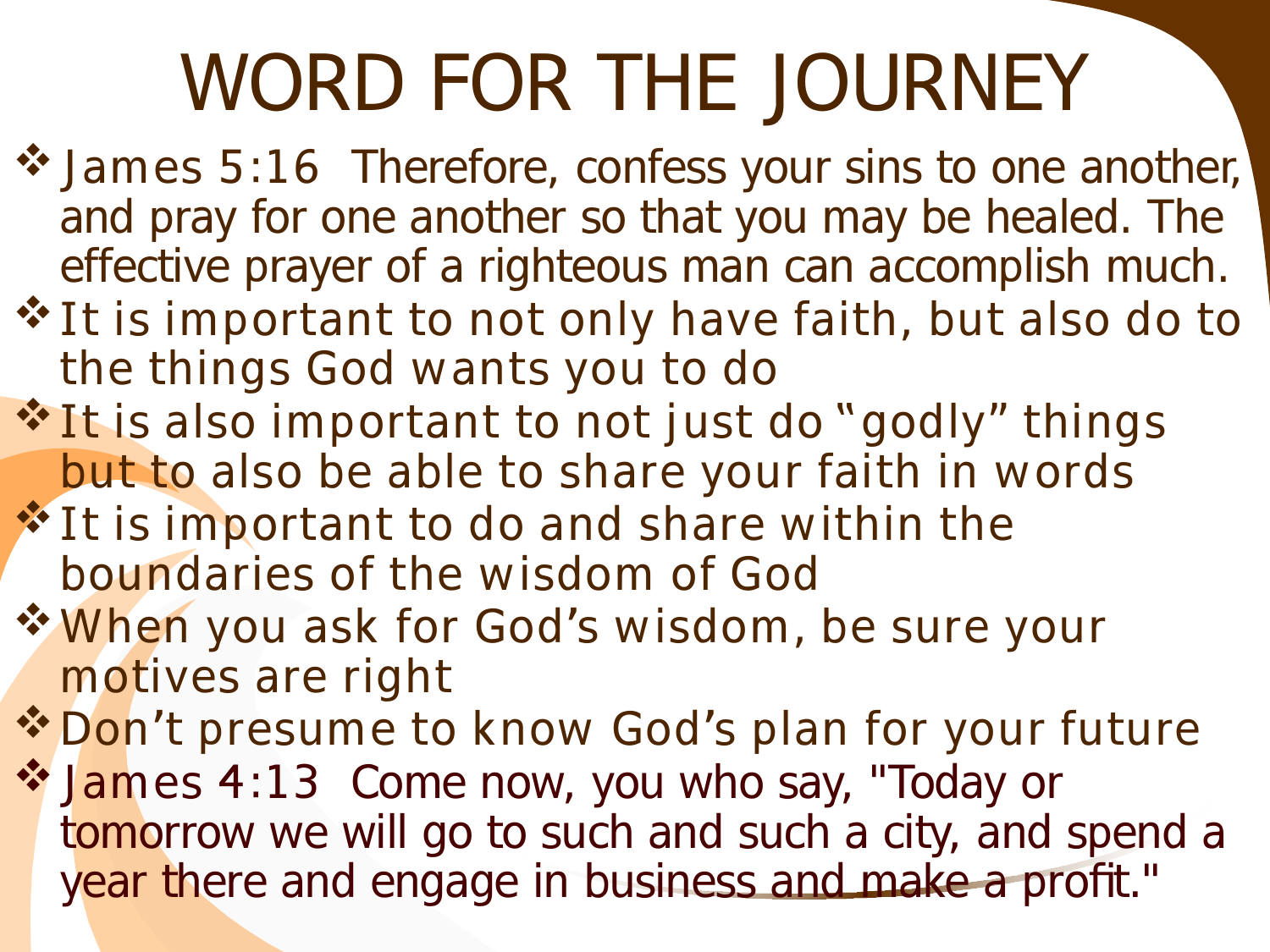

# WORD FOR THE JOURNEY
James 5:16  Therefore, confess your sins to one another, and pray for one another so that you may be healed. The effective prayer of a righteous man can accomplish much.
It is important to not only have faith, but also do to the things God wants you to do
It is also important to not just do “godly” things but to also be able to share your faith in words
It is important to do and share within the boundaries of the wisdom of God
When you ask for God’s wisdom, be sure your motives are right
Don’t presume to know God’s plan for your future
James 4:13  Come now, you who say, "Today or tomorrow we will go to such and such a city, and spend a year there and engage in business and make a profit."